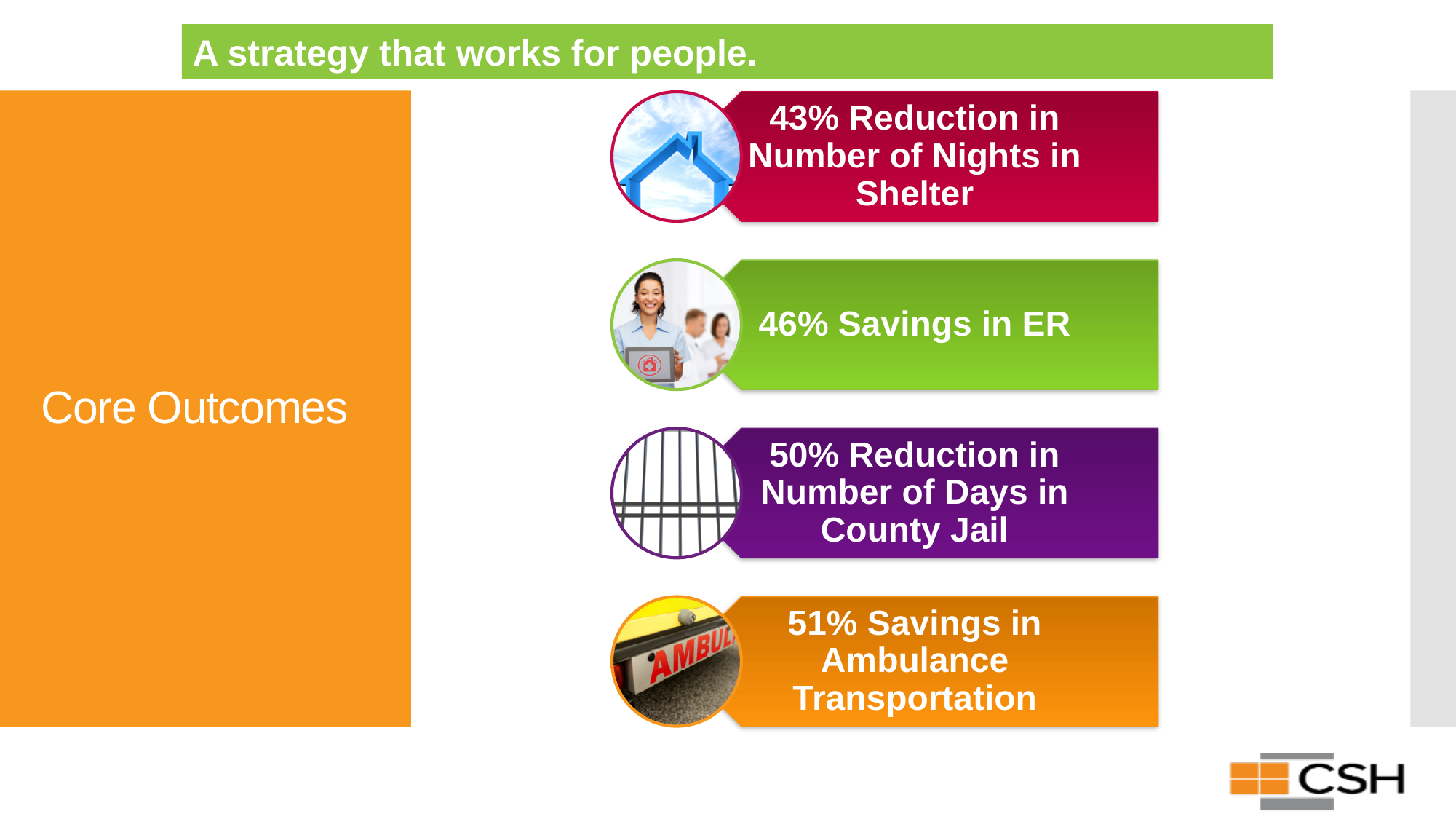

A strategy that works for people.
43% Reduction in Number of Nights in Shelter
46% Savings in ER
50% Reduction in Number of Days in County Jail
51% Savings in Ambulance Transportation
# Core Outcomes